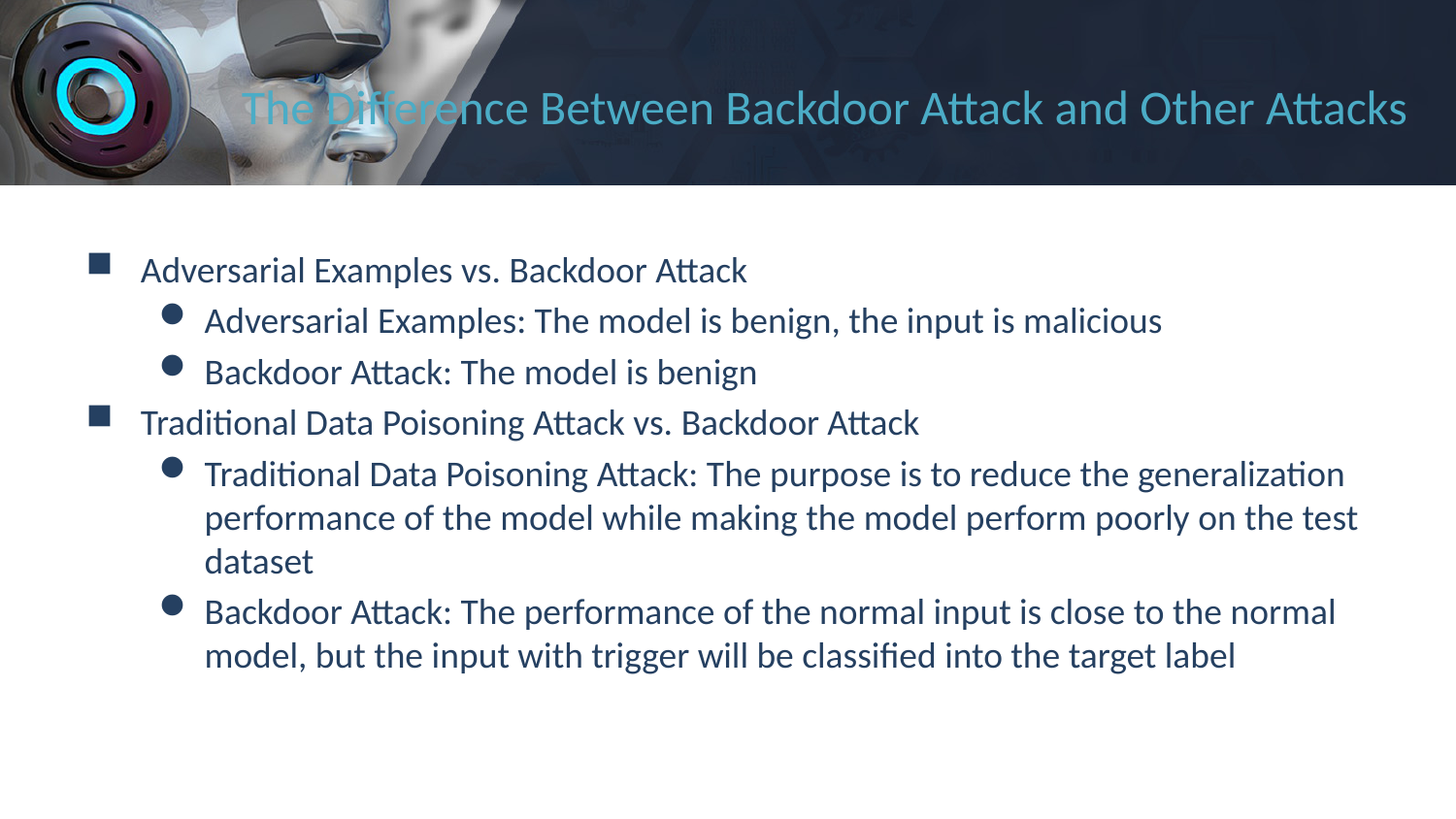

# The Difference Between Backdoor Attack and Other Attacks
Adversarial Examples vs. Backdoor Attack
Adversarial Examples: The model is benign, the input is malicious
Backdoor Attack: The model is benign
Traditional Data Poisoning Attack vs. Backdoor Attack
Traditional Data Poisoning Attack: The purpose is to reduce the generalization performance of the model while making the model perform poorly on the test dataset
Backdoor Attack: The performance of the normal input is close to the normal model, but the input with trigger will be classified into the target label